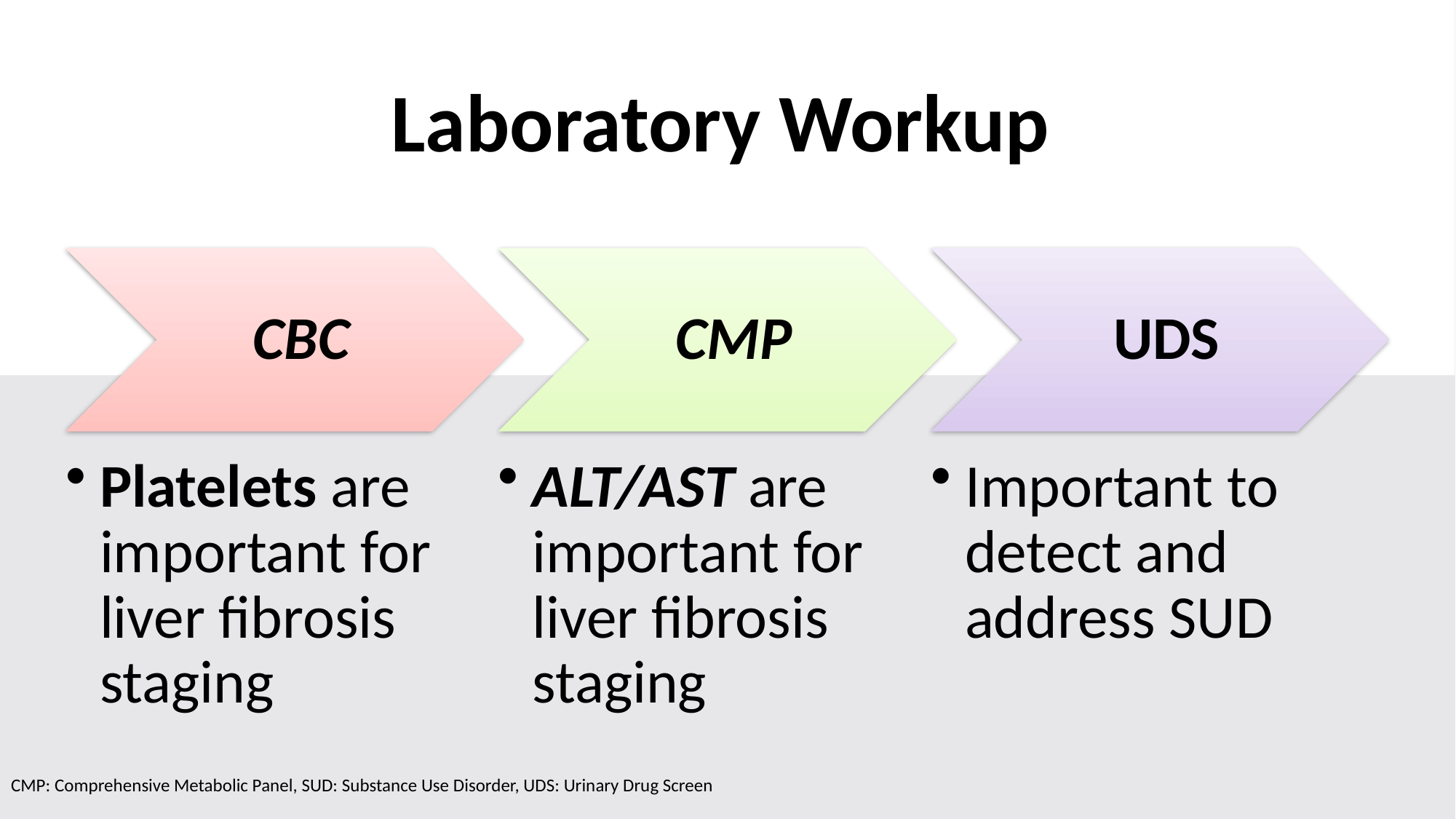

Laboratory Workup
CBC
Platelets are important for liver fibrosis staging
CMP
ALT/AST are important for liver fibrosis staging
UDS
Important to detect and address SUD
CMP: Comprehensive Metabolic Panel, SUD: Substance Use Disorder, UDS: Urinary Drug Screen